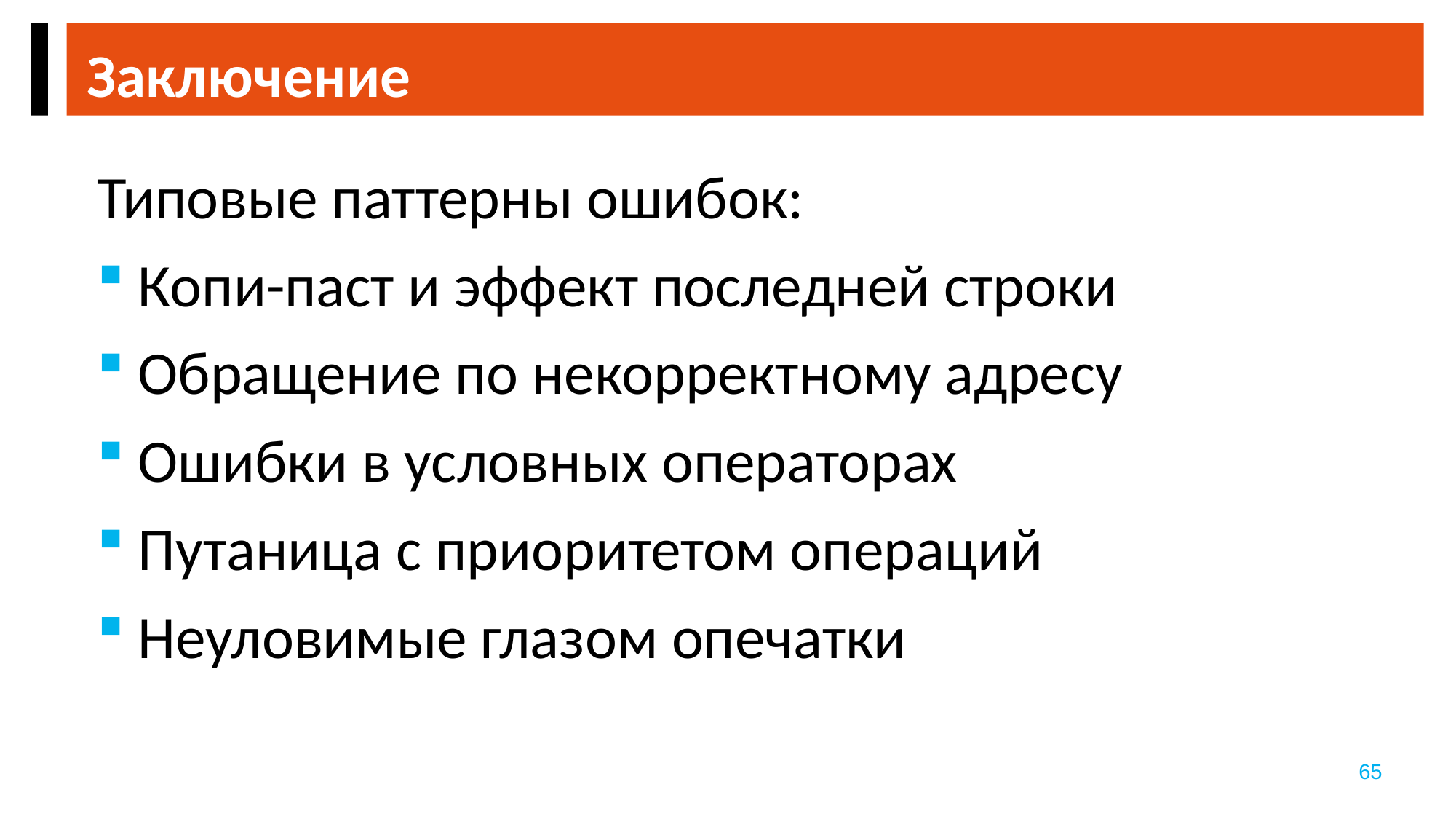

Заключение
Типовые паттерны ошибок:
Копи-паст и эффект последней строки
Обращение по некорректному адресу
Ошибки в условных операторах
Путаница с приоритетом операций
Неуловимые глазом опечатки
65